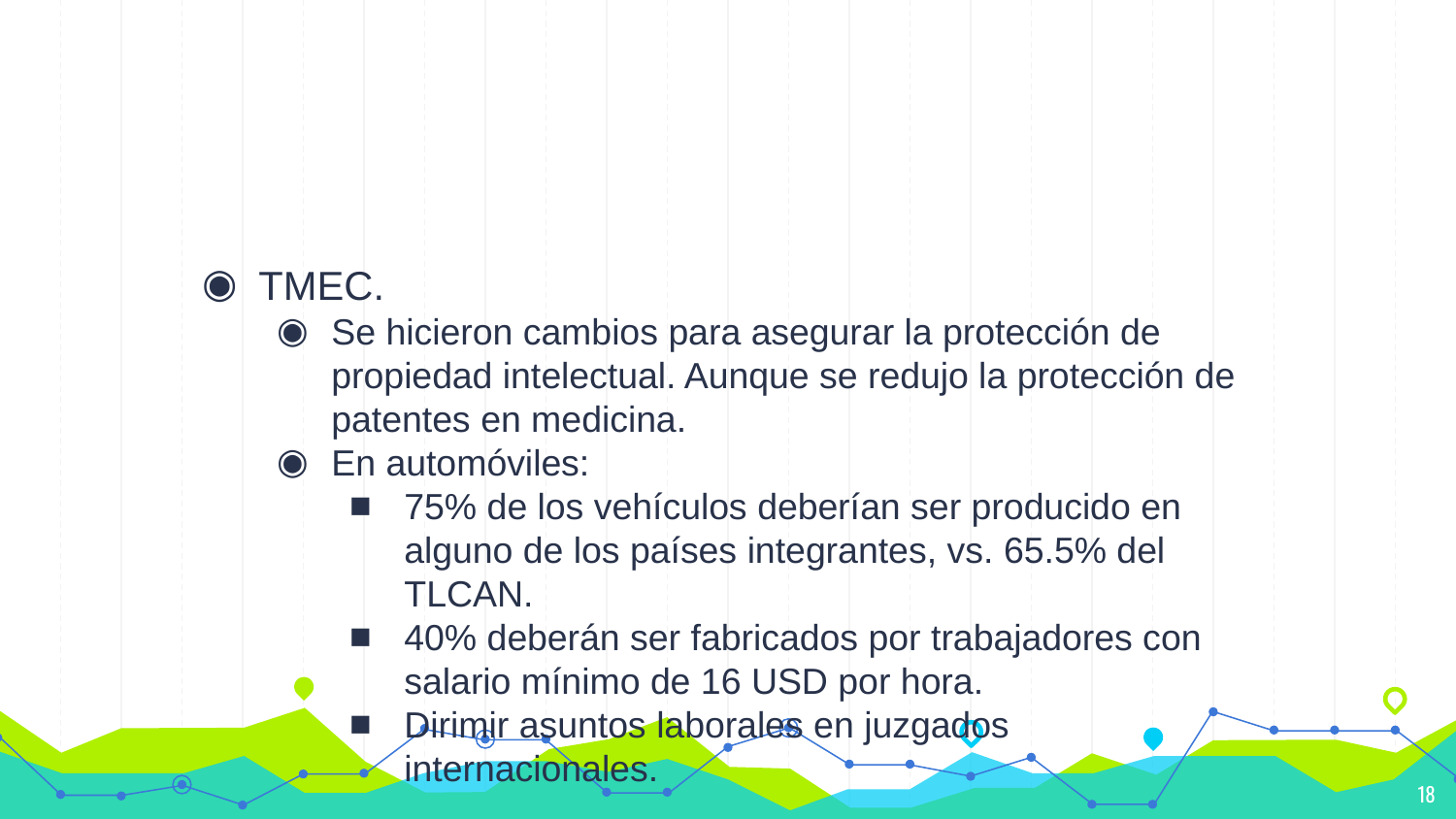

#
TMEC.
Se hicieron cambios para asegurar la protección de propiedad intelectual. Aunque se redujo la protección de patentes en medicina.
En automóviles:
75% de los vehículos deberían ser producido en alguno de los países integrantes, vs. 65.5% del TLCAN.
40% deberán ser fabricados por trabajadores con salario mínimo de 16 USD por hora.
Dirimir asuntos laborales en juzgados internacionales.
18